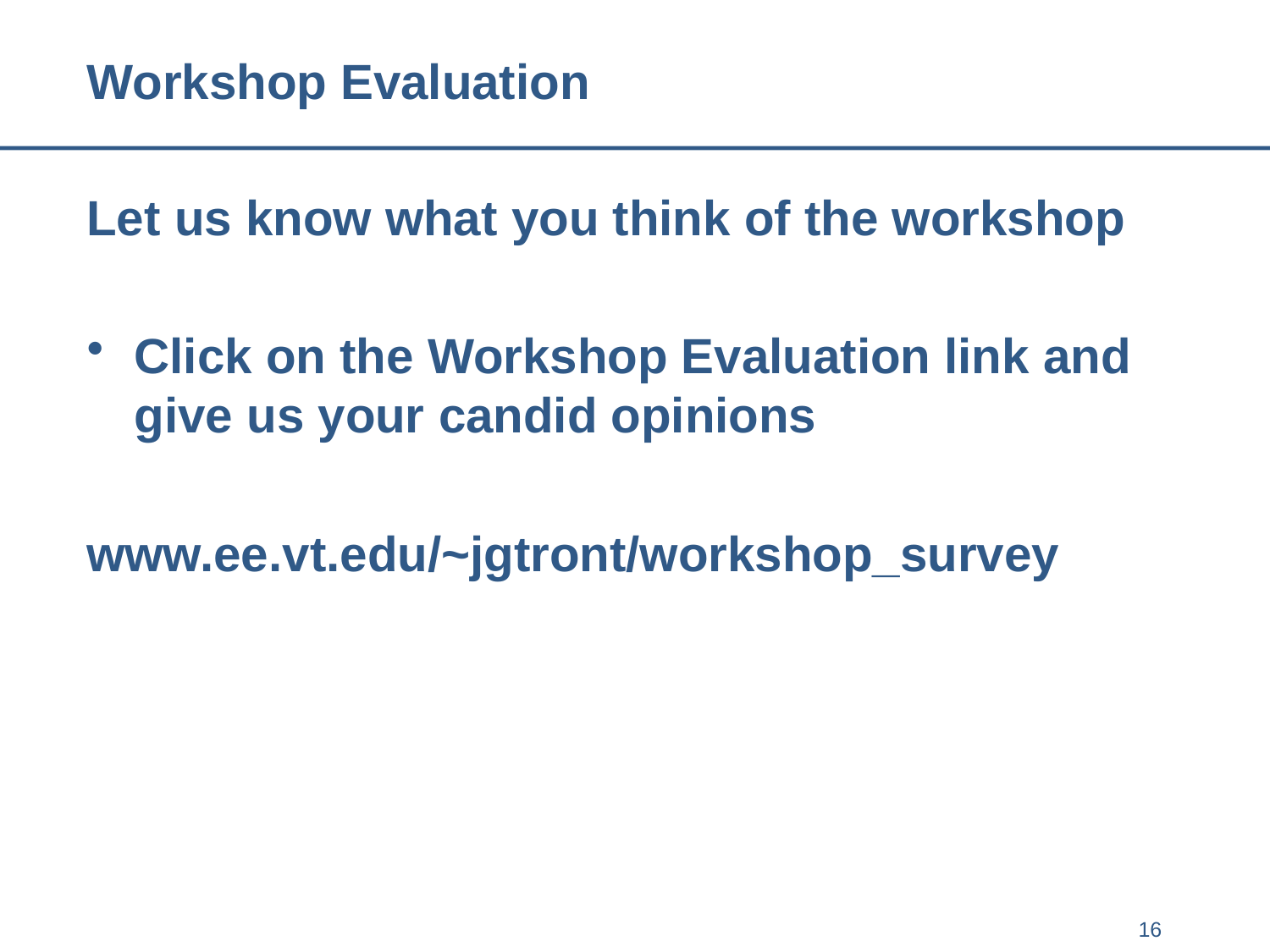

# Workshop Evaluation
Let us know what you think of the workshop

Click on the Workshop Evaluation link and give us your candid opinions

www.ee.vt.edu/~jgtront/workshop_survey
16